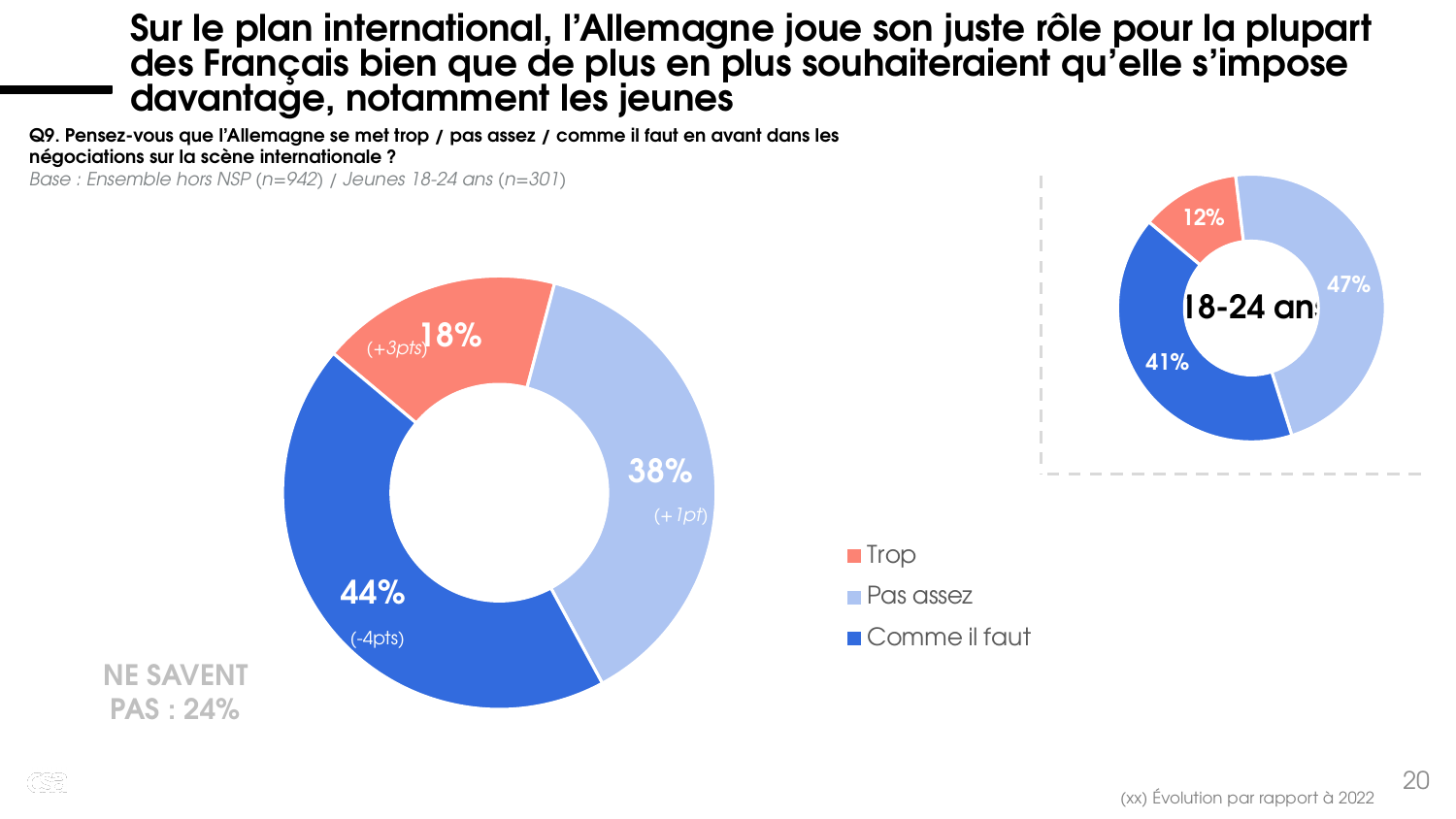

Sur le plan international, l’Allemagne joue son juste rôle pour la plupart
des Français bien que de plus en plus souhaiteraient qu’elle s’impose davantage, notamment les jeunes

Q9. Pensez-vous que l’Allemagne se met trop / pas assez / comme il faut en avant dans les négociations sur la scène internationale ?
Base : Ensemble hors NSP (n=942) / Jeunes 18-24 ans (n=301)

### Chart

| Category | Sales |
|---|---|
| Trop | 0.12 |
| Pas assez | 0.47 |
| Comme il faut | 0.41 |

### Chart

| Category | Sales |
|---|---|
| Trop | 0.18 |
| Pas assez | 0.38 |
| Comme il faut | 0.44 |
18-24 ans
(+3pts)
(+1pt)
(-4pts)
NE SAVENT PAS : 24%
20
(xx) Évolution par rapport à 2022